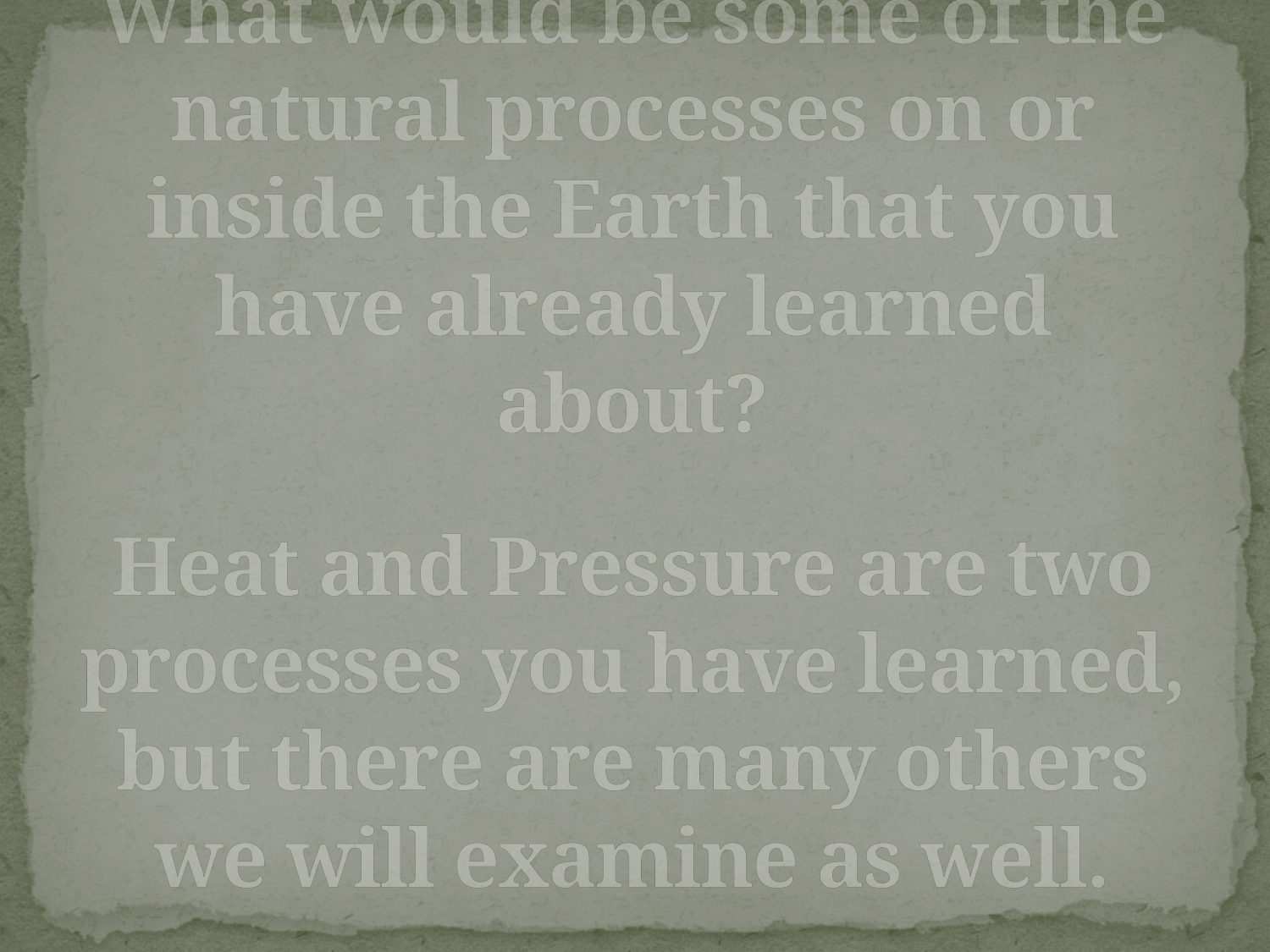

# What would be some of the natural processes on or inside the Earth that you have already learned about?
Heat and Pressure are two processes you have learned, but there are many others we will examine as well.